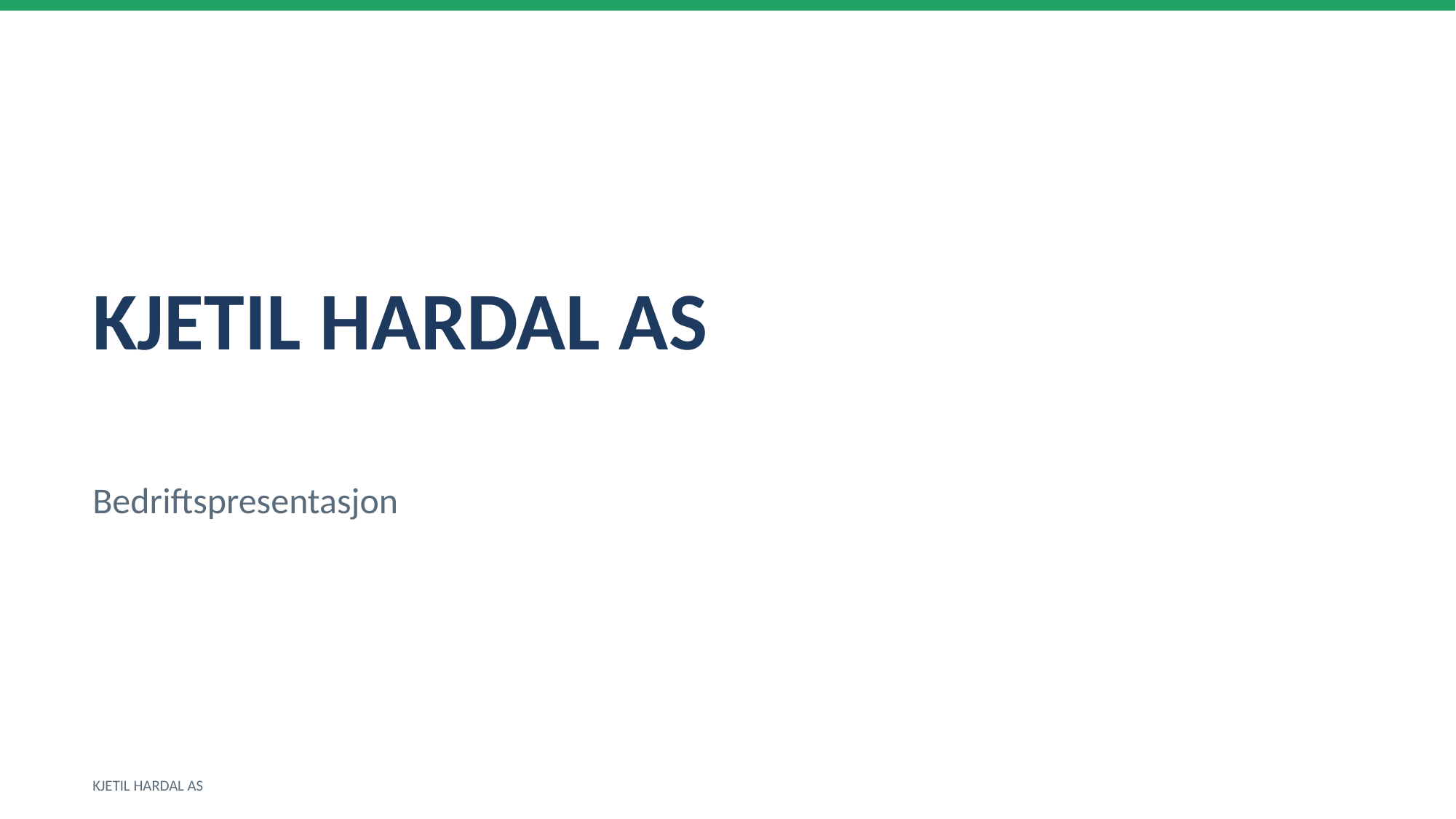

KJETIL HARDAL AS
Bedriftspresentasjon
KJETIL HARDAL AS